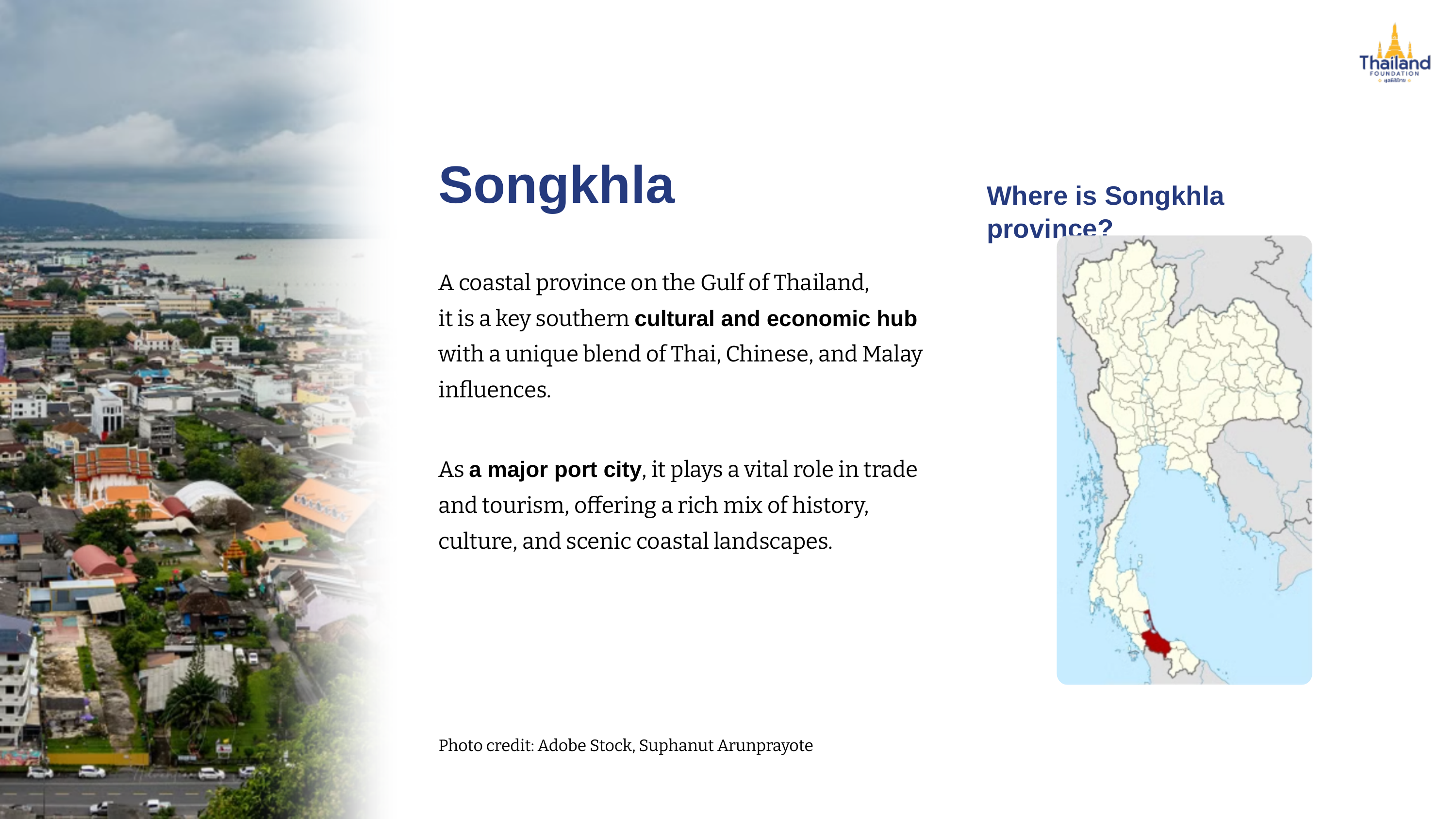

Songkhla
Where is Songkhla province?

A coastal province on the Gulf of Thailand,
it is a key southern cultural and economic hub with a unique blend of Thai, Chinese, and Malay influences.
As a major port city, it plays a vital role in trade and tourism, offering a rich mix of history, culture, and scenic coastal landscapes.
Photo credit: Adobe Stock, Suphanut Arunprayote